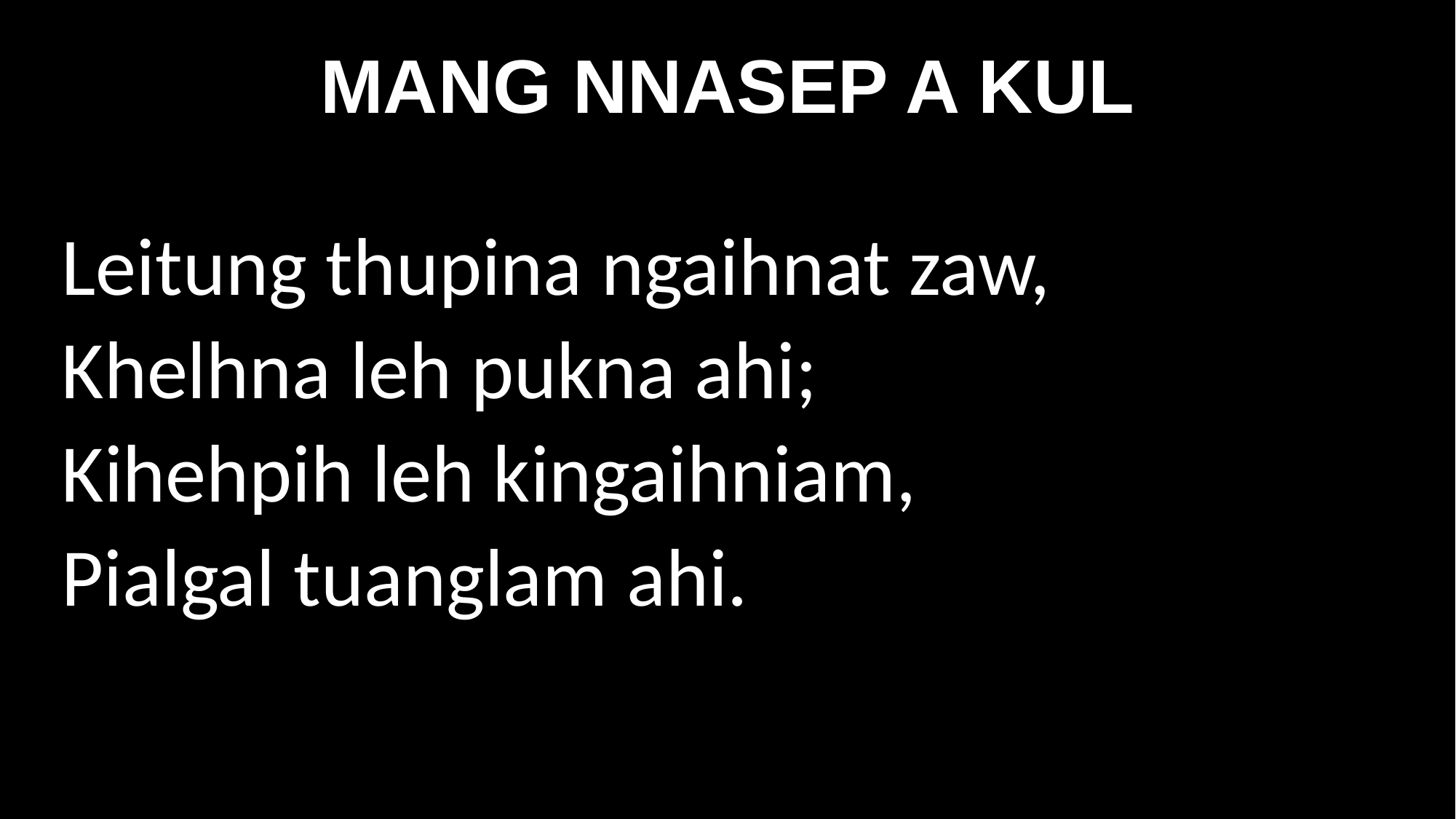

MANG NNASEP A KUL
Leitung thupina ngaihnat zaw,
Khelhna leh pukna ahi;
Kihehpih leh kingaihniam,
Pialgal tuanglam ahi.